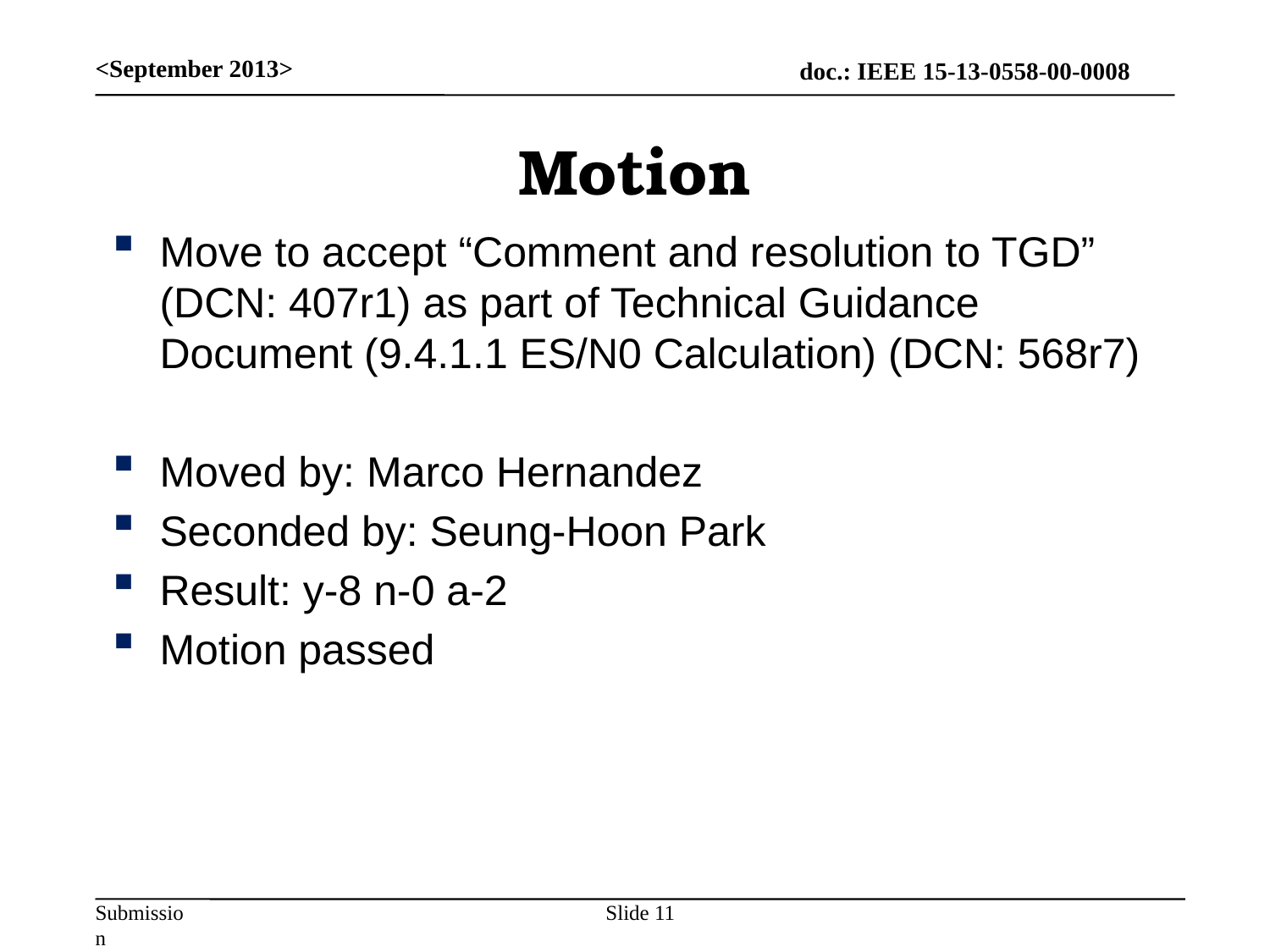

<September 2013>
# Motion
Move to accept “Comment and resolution to TGD” (DCN: 407r1) as part of Technical Guidance Document (9.4.1.1 ES/N0 Calculation) (DCN: 568r7)

Moved by: Marco Hernandez
Seconded by: Seung-Hoon Park
Result: y-8 n-0 a-2
Motion passed

Slide 11